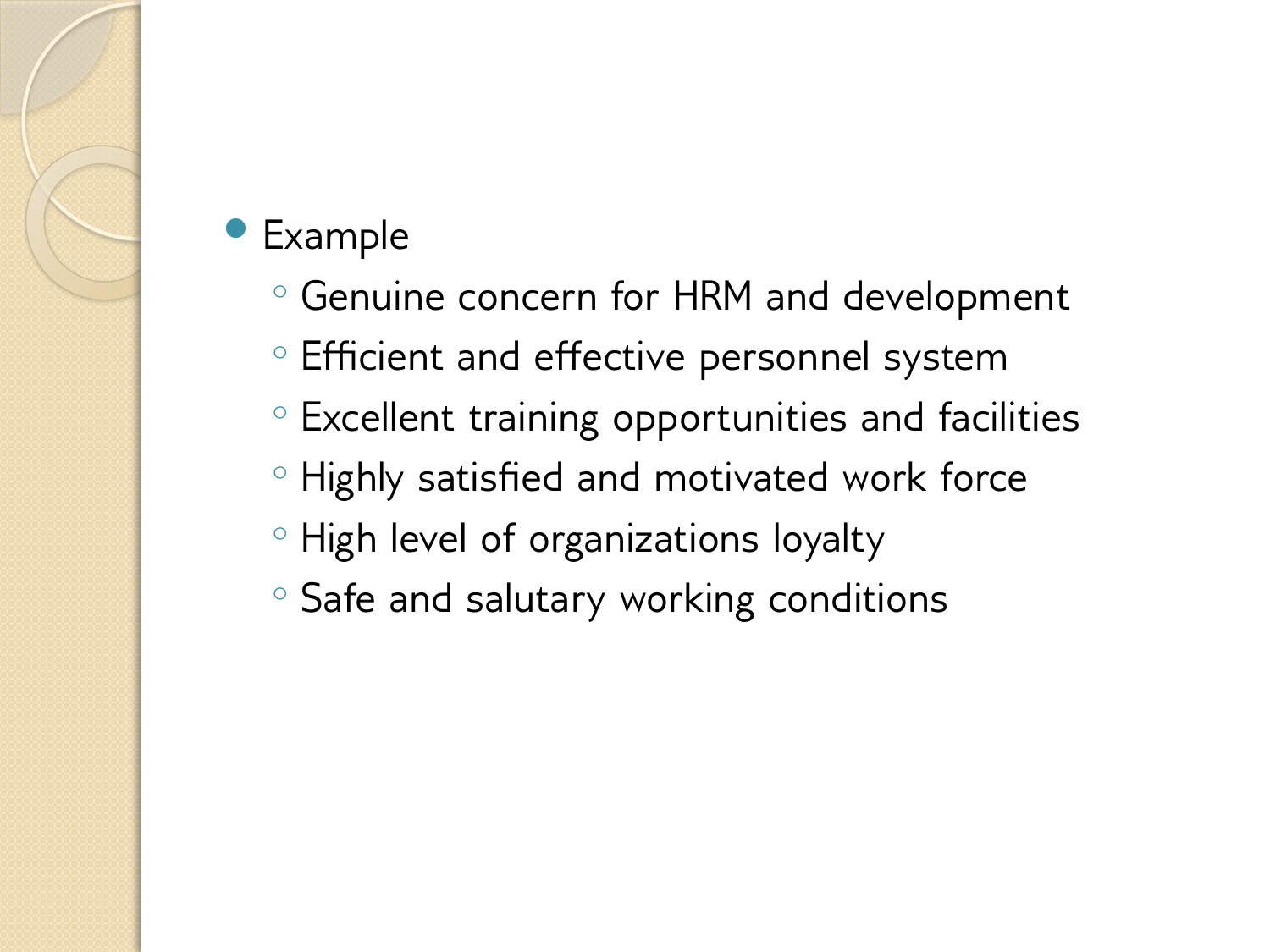

#
Example
Genuine concern for HRM and development
Efficient and effective personnel system
Excellent training opportunities and facilities
Highly satisfied and motivated work force
High level of organizations loyalty
Safe and salutary working conditions